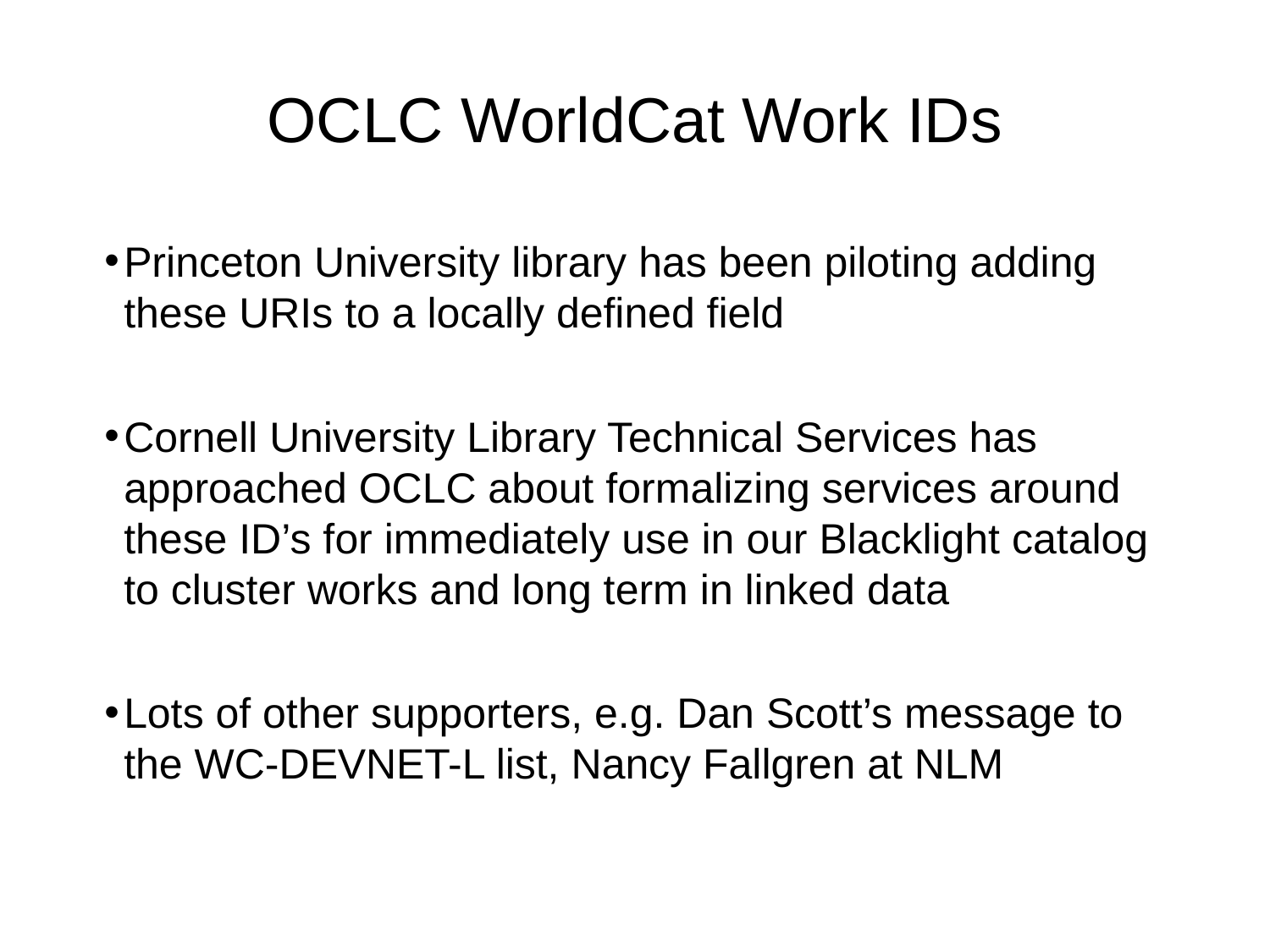

# OCLC WorldCat Work IDs
Princeton University library has been piloting adding these URIs to a locally defined field

Cornell University Library Technical Services has approached OCLC about formalizing services around these ID’s for immediately use in our Blacklight catalog to cluster works and long term in linked data

Lots of other supporters, e.g. Dan Scott’s message to the WC-DEVNET-L list, Nancy Fallgren at NLM